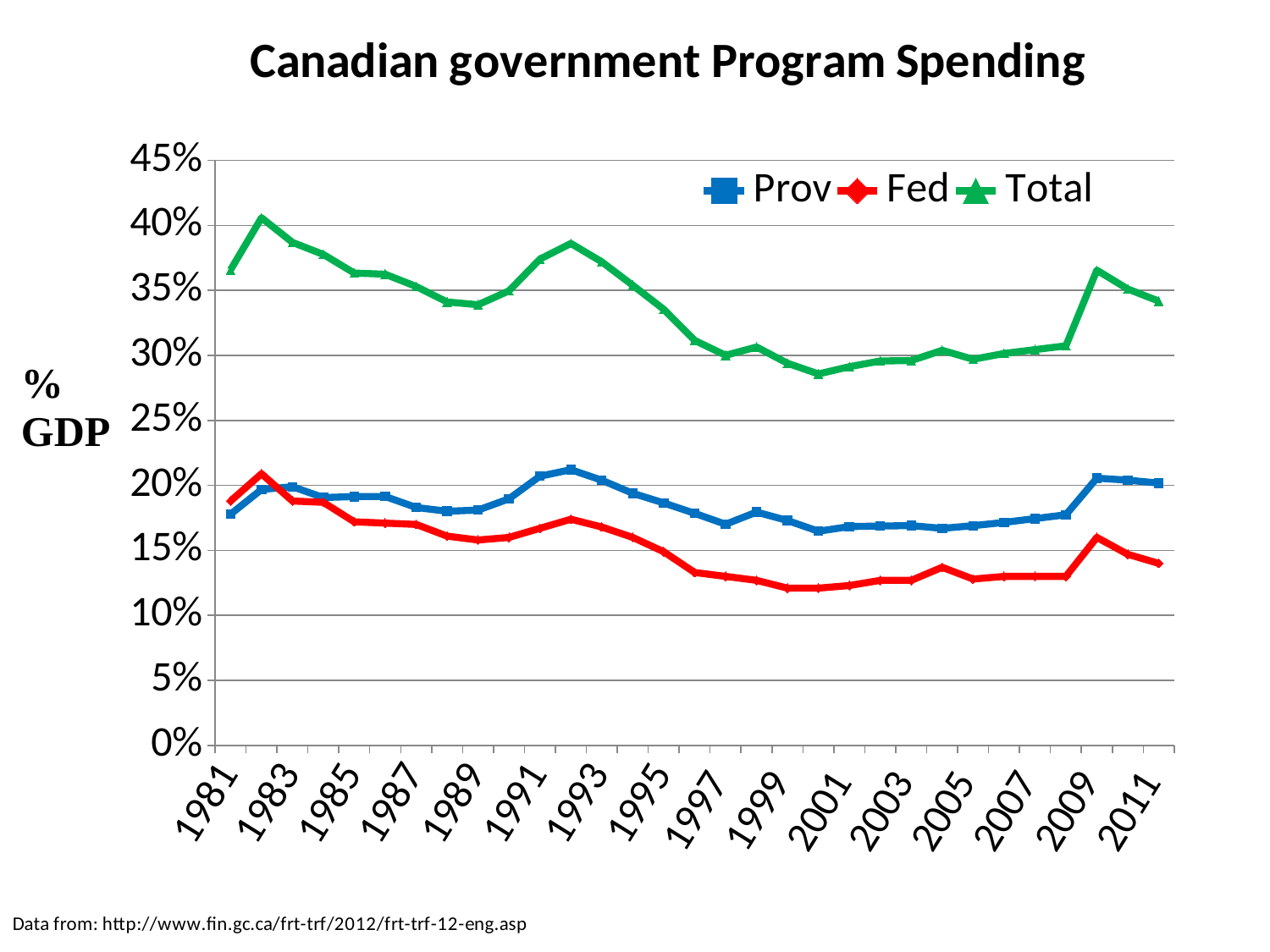

### Chart

| Category | Prov | Fed | Total |
|---|---|---|---|
| 1981 | 0.1778283757488913 | 0.18800000000000044 | 0.3658283757488941 |
| 1982 | 0.19689888771812591 | 0.2090000000000002 | 0.4058988877181259 |
| 1983 | 0.19896894584401323 | 0.18800000000000044 | 0.38696894584401503 |
| 1984 | 0.1906775964669281 | 0.18700000000000044 | 0.3776775964669281 |
| 1985 | 0.19138631441363277 | 0.17200000000000001 | 0.36338631441363384 |
| 1986 | 0.19147971529150637 | 0.171 | 0.36247971529150763 |
| 1987 | 0.18304230738310523 | 0.17 | 0.3530423073831049 |
| 1988 | 0.18014419228371692 | 0.161 | 0.34114419228371695 |
| 1989 | 0.18101403619733528 | 0.1580000000000005 | 0.3390140361973348 |
| 1990 | 0.18969887678127373 | 0.16 | 0.3496988767812733 |
| 1991 | 0.20709092997620246 | 0.167 | 0.3740909299762036 |
| 1992 | 0.21212039282349307 | 0.17400000000000004 | 0.38612039282349386 |
| 1993 | 0.2039802762574534 | 0.168 | 0.3719802762574563 |
| 1994 | 0.19395574887173422 | 0.16 | 0.35395574887173376 |
| 1995 | 0.18652412434941623 | 0.14900000000000024 | 0.3355241243494186 |
| 1996  | 0.1785460361540237 | 0.133 | 0.3115460361540228 |
| 1997  | 0.1701157088270179 | 0.13 | 0.3001157088270179 |
| 1998  | 0.17949300143283026 | 0.127 | 0.3064930014328293 |
| 1999  | 0.17300708134127213 | 0.12100000000000002 | 0.29400708134127257 |
| 2000  | 0.16476805653473944 | 0.12100000000000002 | 0.28576805653473925 |
| 2001  | 0.16835665061441382 | 0.12300000000000012 | 0.291356650614415 |
| 2002  | 0.16874677445236247 | 0.127 | 0.2957467744523618 |
| 2003  | 0.1690582562284914 | 0.127 | 0.29605825622849136 |
| 2004  | 0.16696451949251145 | 0.137 | 0.30396451949251263 |
| 2005  | 0.1690283474482208 | 0.128 | 0.2970283474482203 |
| 2006  | 0.17153915630461836 | 0.13 | 0.30153915630461836 |
| 2007  | 0.17449769186363198 | 0.13 | 0.3044976918636325 |
| 2008  | 0.17739666138212304 | 0.13 | 0.30739666138212457 |
| 2009  | 0.2055830586552629 | 0.16 | 0.3655830586552628 |
| 2010  | 0.20406449986236205 | 0.1470000000000002 | 0.3510644998623624 |
| 2011  | 0.20179659822344484 | 0.14 | 0.3417965982234449 |